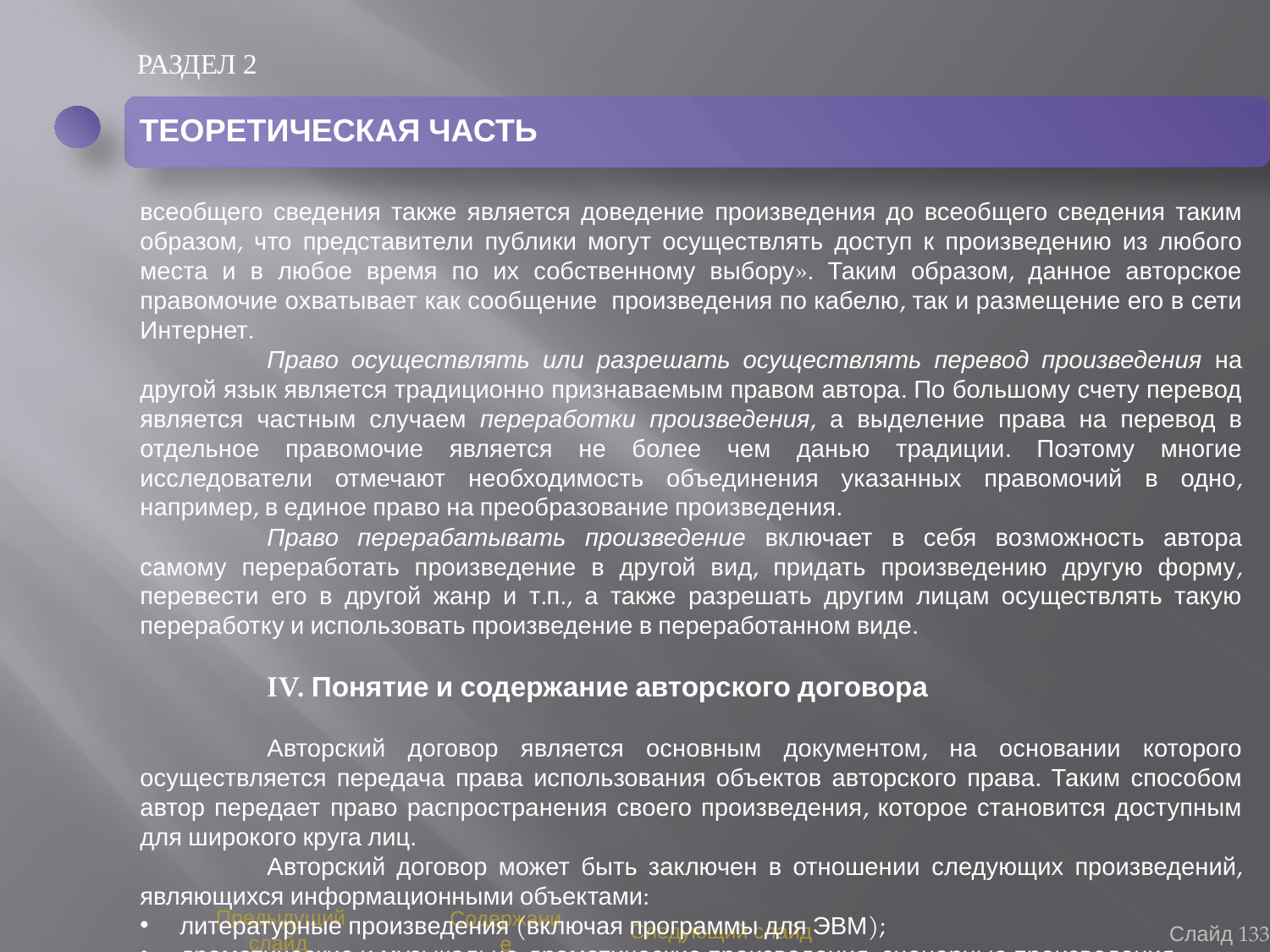

РАЗДЕЛ 2

ТЕОРЕТИЧЕСКАЯ ЧАСТЬ

всеобщего сведения также является доведение произведения до всеобщего сведения таким образом, что представители публики могут осуществлять доступ к произведению из любого места и в любое время по их собственному выбору». Таким образом, данное авторское правомочие охватывает как сообщение  произведения по кабелю, так и размещение его в сети Интернет.
	Право осуществлять или разрешать осуществлять перевод произведения на другой язык является традиционно признаваемым правом автора. По большому счету перевод является частным случаем переработки произведения, а выделение права на перевод в отдельное правомочие является не более чем данью традиции. Поэтому многие исследователи отмечают необходимость объединения указанных правомочий в одно, например, в единое право на преобразование произведения.
	Право перерабатывать произведение включает в себя возможность автора самому переработать произведение в другой вид, придать произведению другую форму, перевести его в другой жанр и т.п., а также разрешать другим лицам осуществлять такую переработку и использовать произведение в переработанном виде.

	IV. Понятие и содержание авторского договора

	Авторский договор является основным документом, на основании которого осуществляется передача права использования объектов авторского права. Таким способом автор передает право распространения своего произведения, которое становится доступным для широкого круга лиц.
	Авторский договор может быть заключен в отношении следующих произведений, являющихся информационными объектами:
литературные произведения (включая программы для ЭВМ);
драматические и музыкально-драматические произведения, сценарные произведения;
Слайд 133
Предыдущий слайд
Содержание
Следующий слайд